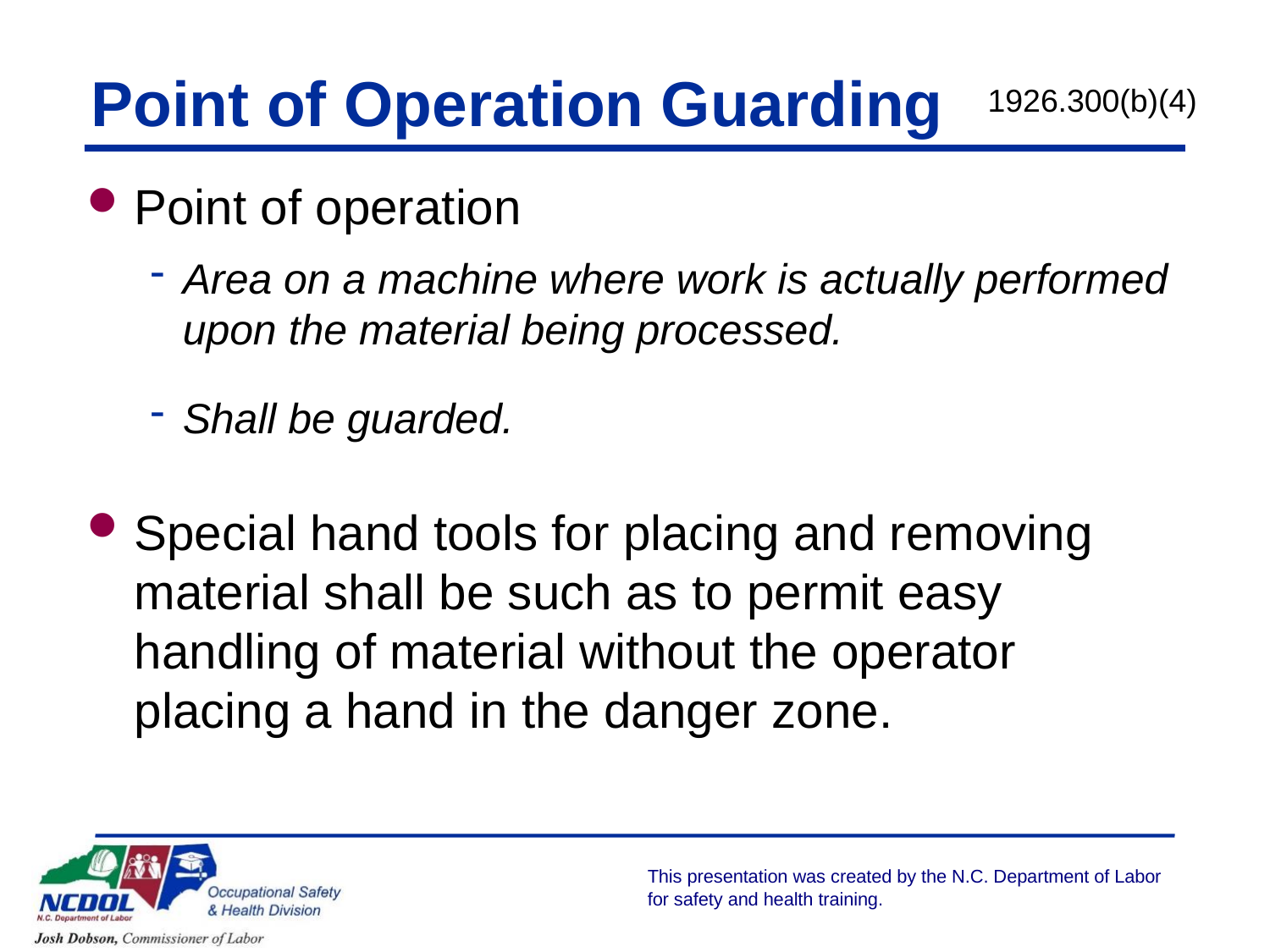

# Point of Operation Guarding
1926.300(b)(4)
Point of operation

Area on a machine where work is actually performed upon the material being processed.

Shall be guarded.

Special hand tools for placing and removing material shall be such as to permit easy handling of material without the operator placing a hand in the danger zone.